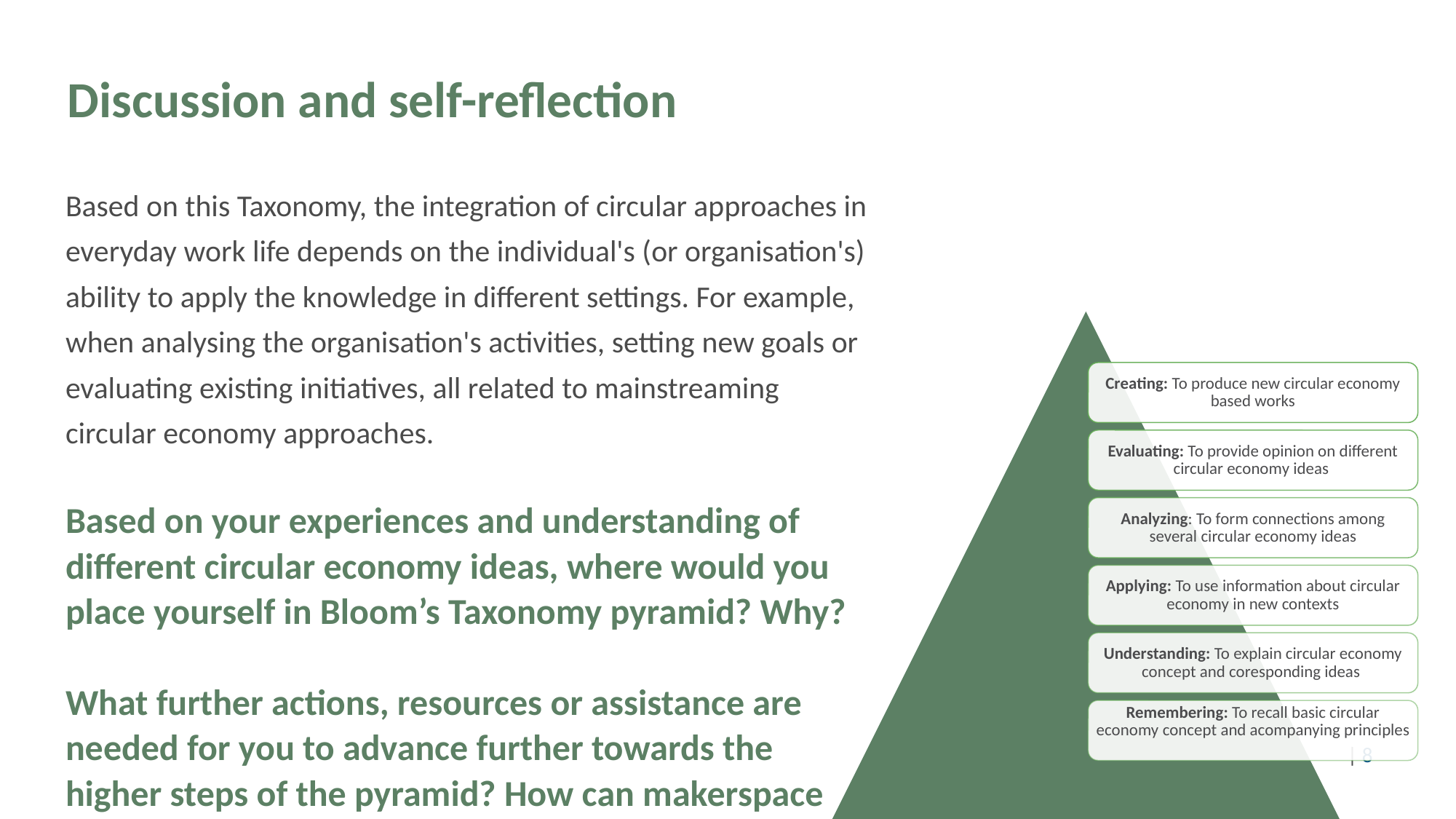

# Discussion and self-reflection
Based on this Taxonomy, the integration of circular approaches in everyday work life depends on the individual's (or organisation's) ability to apply the knowledge in different settings. For example, when analysing the organisation's activities, setting new goals or evaluating existing initiatives, all related to mainstreaming circular economy approaches.

Based on your experiences and understanding of different circular economy ideas, where would you place yourself in Bloom’s Taxonomy pyramid? Why?

What further actions, resources or assistance are needed for you to advance further towards the higher steps of the pyramid? How can makerspace community support your advancement?

Creating: To produce new circular economy based works

Evaluating: To provide opinion on different circular economy ideas

Analyzing: To form connections among several circular economy ideas

Applying: To use information about circular economy in new contexts

Understanding: To explain circular economy concept and coresponding ideas

Remembering: To recall basic circular economy concept and acompanying principles
©Pixabay